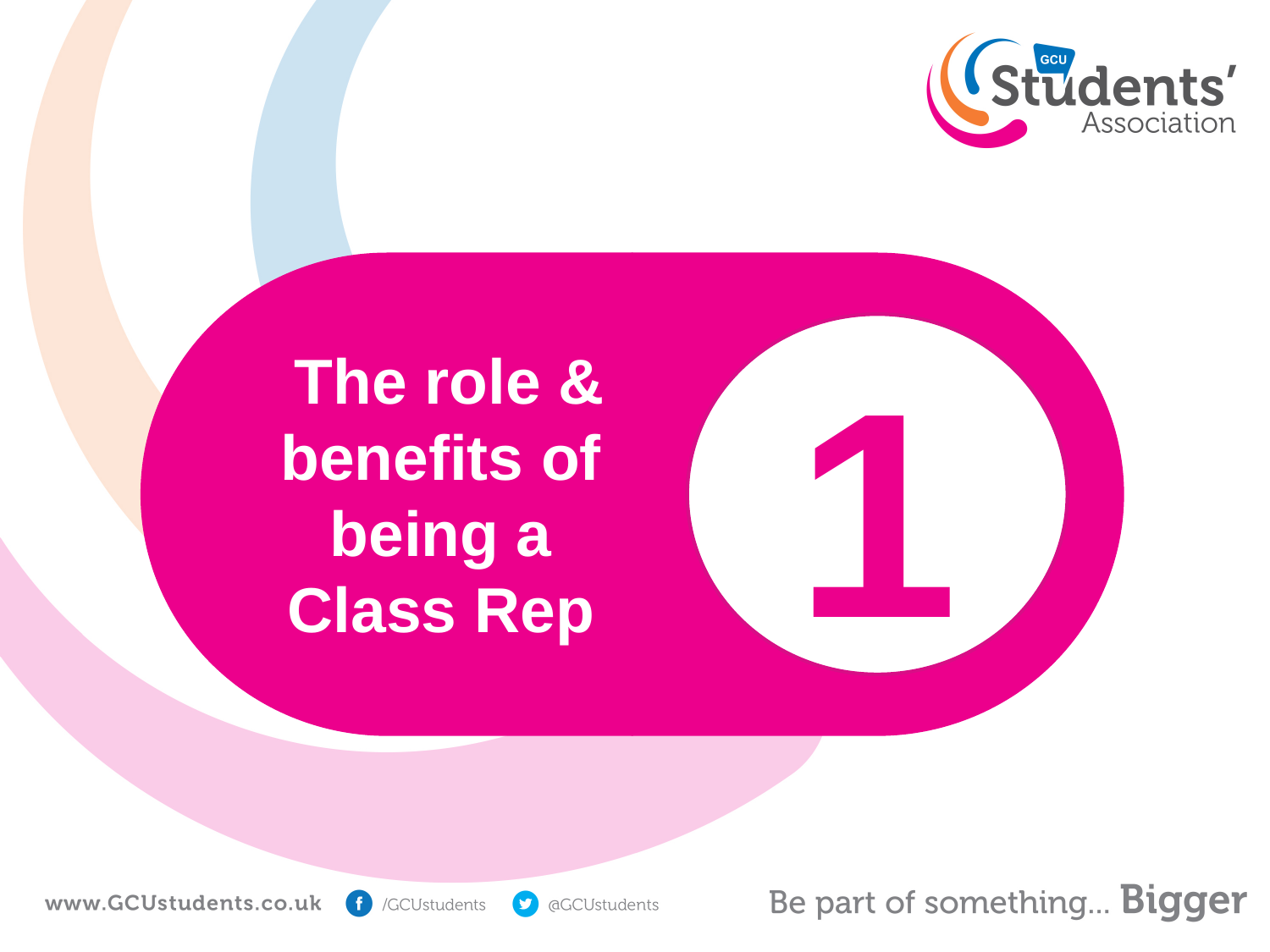

1
The role & benefits of
being a
Class Rep